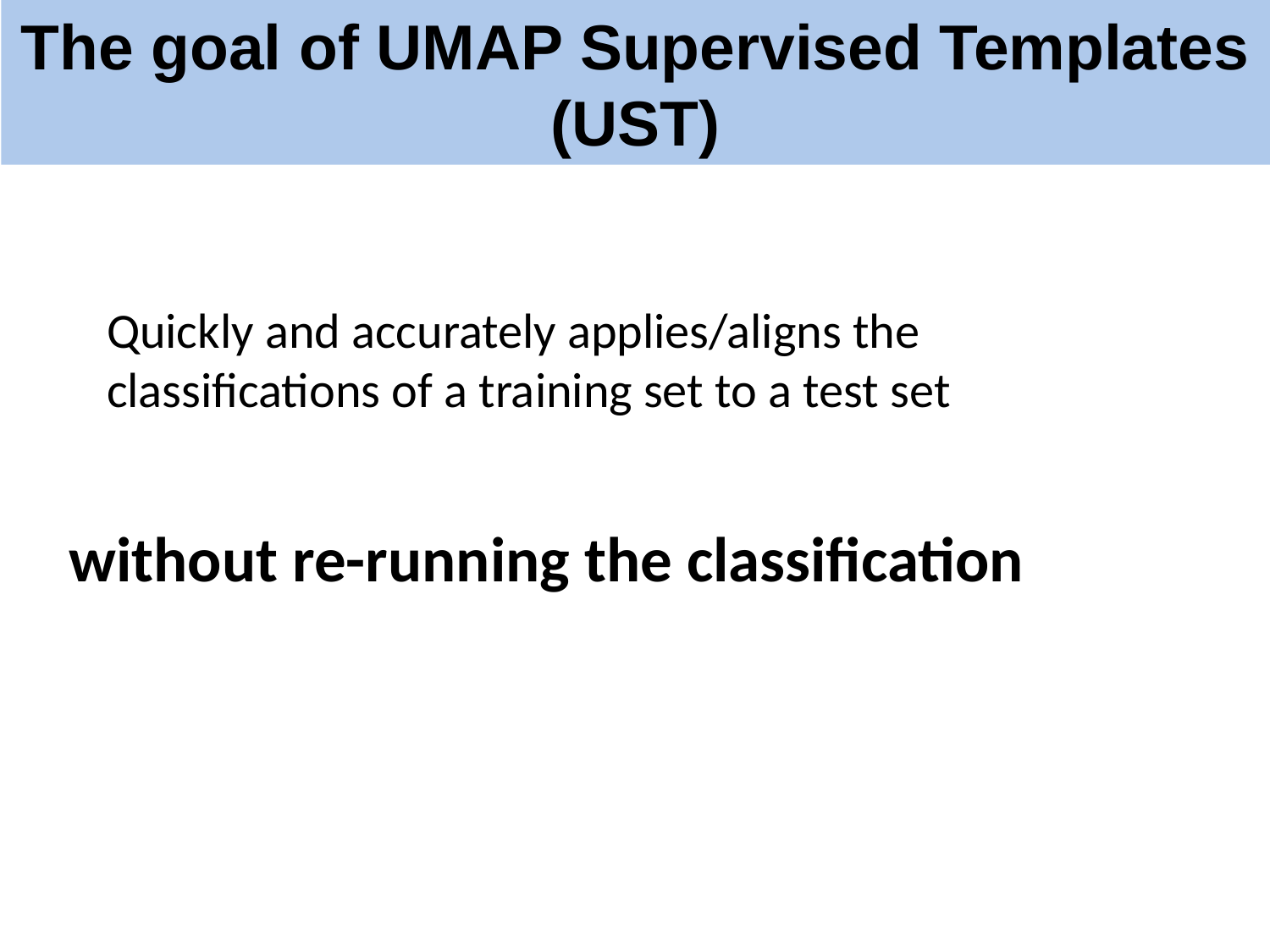

The goal of UMAP Supervised Templates (UST)
Quickly and accurately applies/aligns the classifications of a training set to a test set
without re-running the classification